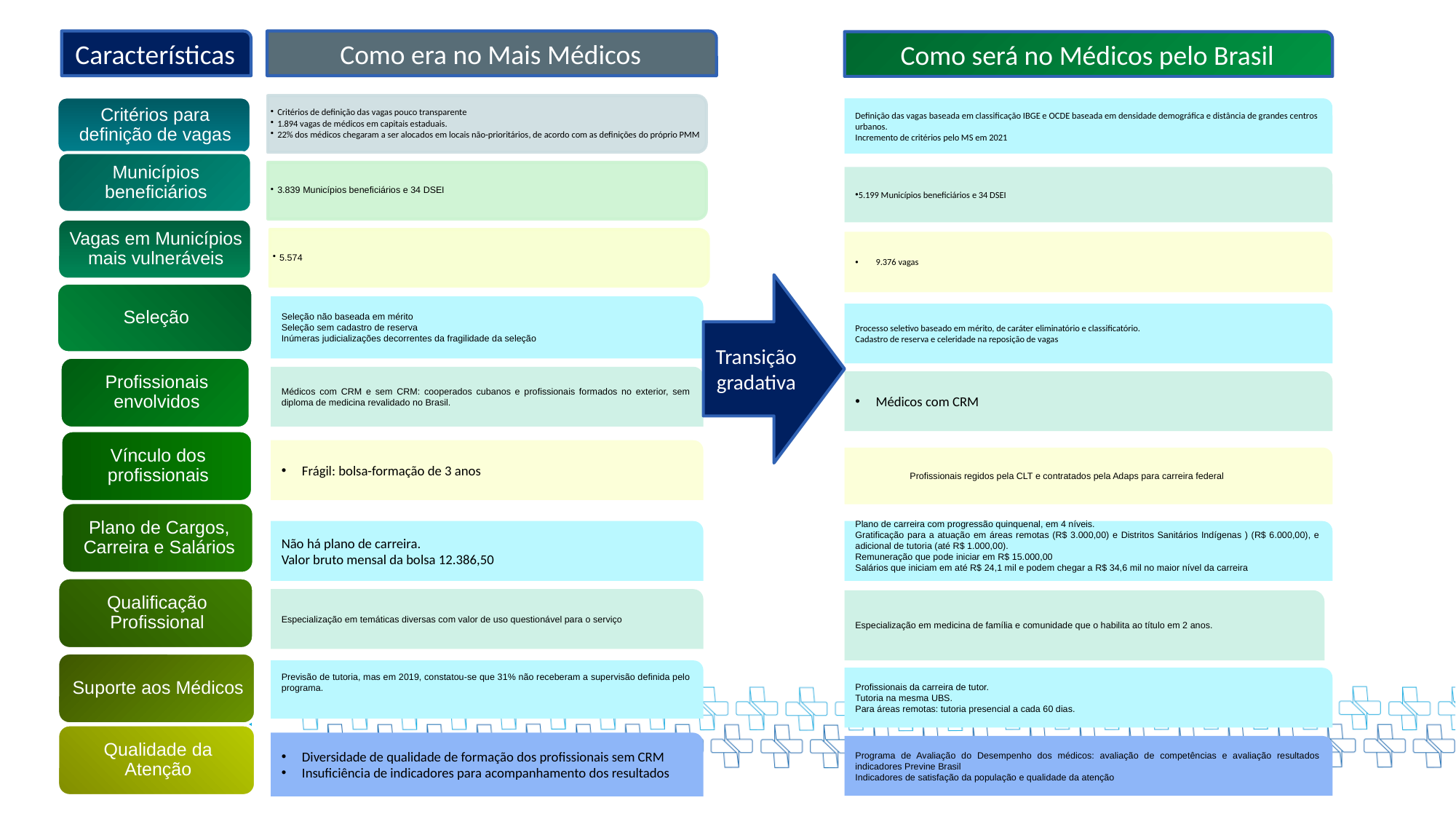

Como era no Mais Médicos
Características
Como será no Médicos pelo Brasil
Critérios de definição das vagas pouco transparente
1.894 vagas de médicos em capitais estaduais.
22% dos médicos chegaram a ser alocados em locais não-prioritários, de acordo com as definições do próprio PMM
Critérios para definição de vagas
3.839 Municípios beneficiários e 34 DSEI
Municípios beneficiários
5.574
Vagas em Municípios mais vulneráveis
Seleção
Profissionais envolvidos
Vínculo dos profissionais
Plano de Cargos, Carreira e Salários
Qualificação Profissional
Suporte aos Médicos
Qualidade da Atenção
Definição das vagas baseada em classificação IBGE e OCDE baseada em densidade demográfica e distância de grandes centros urbanos.
Incremento de critérios pelo MS em 2021
5.199 Municípios beneficiários e 34 DSEI
9.376 vagas
Transição gradativa
Seleção não baseada em mérito
Seleção sem cadastro de reserva
Inúmeras judicializações decorrentes da fragilidade da seleção
Processo seletivo baseado em mérito, de caráter eliminatório e classificatório.
Cadastro de reserva e celeridade na reposição de vagas
Médicos com CRM e sem CRM: cooperados cubanos e profissionais formados no exterior, sem diploma de medicina revalidado no Brasil.
Médicos com CRM
Frágil: bolsa-formação de 3 anos
Profissionais regidos pela CLT e contratados pela Adaps para carreira federal
Não há plano de carreira.
Valor bruto mensal da bolsa 12.386,50
Plano de carreira com progressão quinquenal, em 4 níveis.
Gratificação para a atuação em áreas remotas (R$ 3.000,00) e Distritos Sanitários Indígenas ) (R$ 6.000,00), e adicional de tutoria (até R$ 1.000,00).
Remuneração que pode iniciar em R$ 15.000,00
Salários que iniciam em até R$ 24,1 mil e podem chegar a R$ 34,6 mil no maior nível da carreira

Especialização em temáticas diversas com valor de uso questionável para o serviço
Especialização em medicina de família e comunidade que o habilita ao título em 2 anos.
Previsão de tutoria, mas em 2019, constatou-se que 31% não receberam a supervisão definida pelo programa.

Profissionais da carreira de tutor.
Tutoria na mesma UBS.
Para áreas remotas: tutoria presencial a cada 60 dias.
Diversidade de qualidade de formação dos profissionais sem CRM
Insuficiência de indicadores para acompanhamento dos resultados
Programa de Avaliação do Desempenho dos médicos: avaliação de competências e avaliação resultados indicadores Previne Brasil
Indicadores de satisfação da população e qualidade da atenção